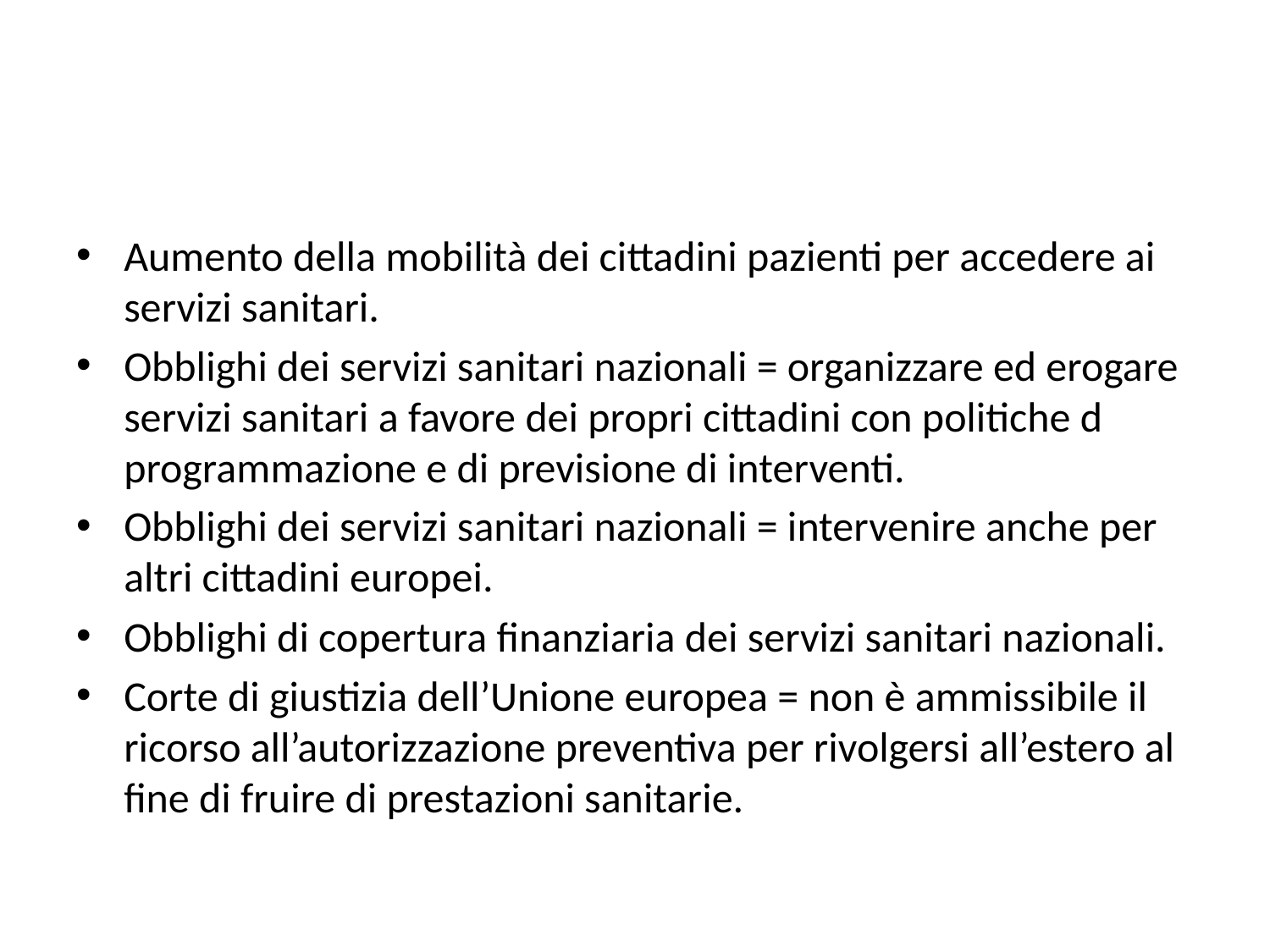

#
Aumento della mobilità dei cittadini pazienti per accedere ai servizi sanitari.
Obblighi dei servizi sanitari nazionali = organizzare ed erogare servizi sanitari a favore dei propri cittadini con politiche d programmazione e di previsione di interventi.
Obblighi dei servizi sanitari nazionali = intervenire anche per altri cittadini europei.
Obblighi di copertura finanziaria dei servizi sanitari nazionali.
Corte di giustizia dell’Unione europea = non è ammissibile il ricorso all’autorizzazione preventiva per rivolgersi all’estero al fine di fruire di prestazioni sanitarie.